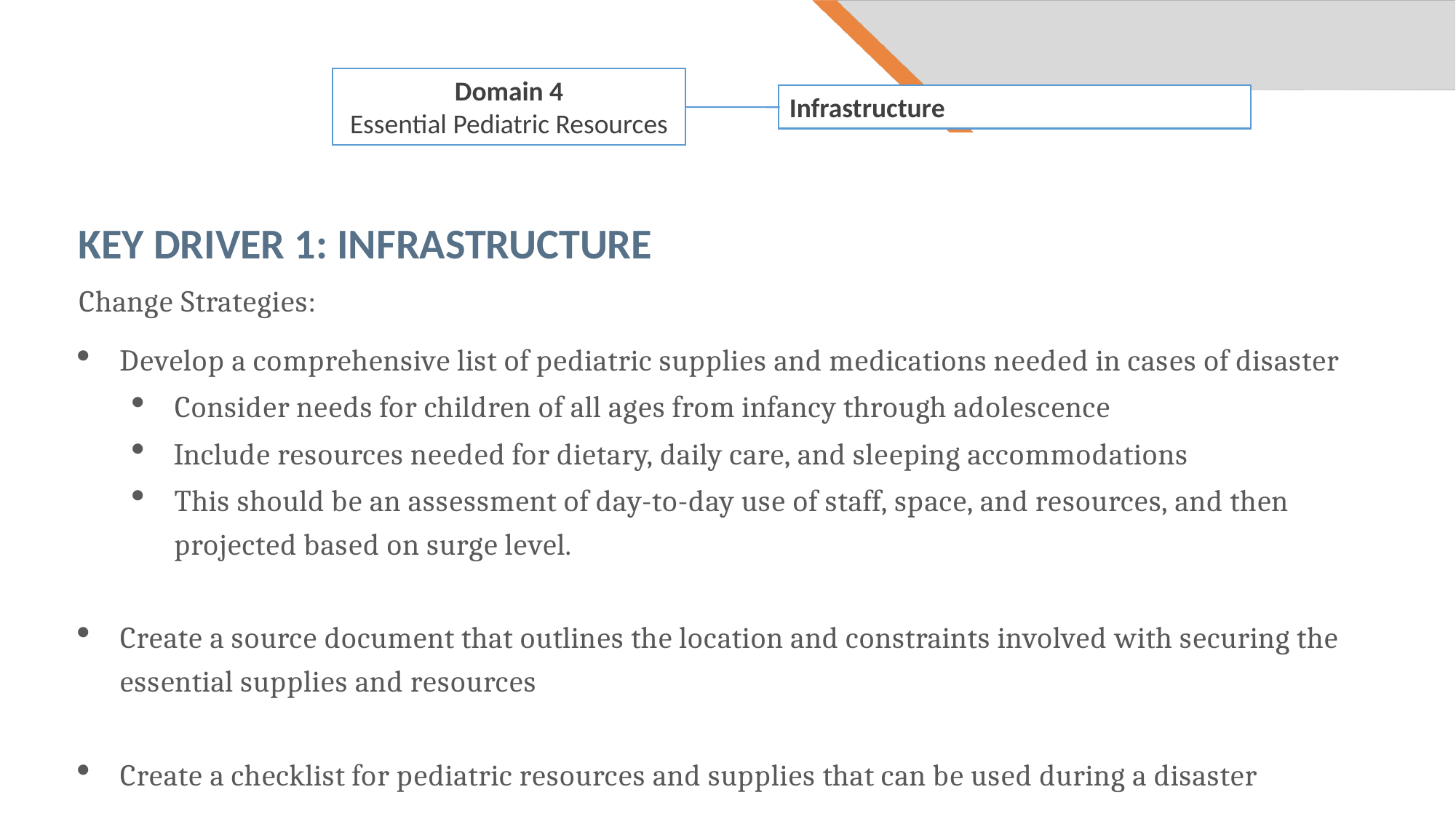

Domain 4
Essential Pediatric Resources
Infrastructure
key driver 1: infrastructure
Change Strategies:
Develop a comprehensive list of pediatric supplies and medications needed in cases of disaster
Consider needs for children of all ages from infancy through adolescence
Include resources needed for dietary, daily care, and sleeping accommodations
This should be an assessment of day-to-day use of staff, space, and resources, and then projected based on surge level.

Create a source document that outlines the location and constraints involved with securing the essential supplies and resources

Create a checklist for pediatric resources and supplies that can be used during a disaster